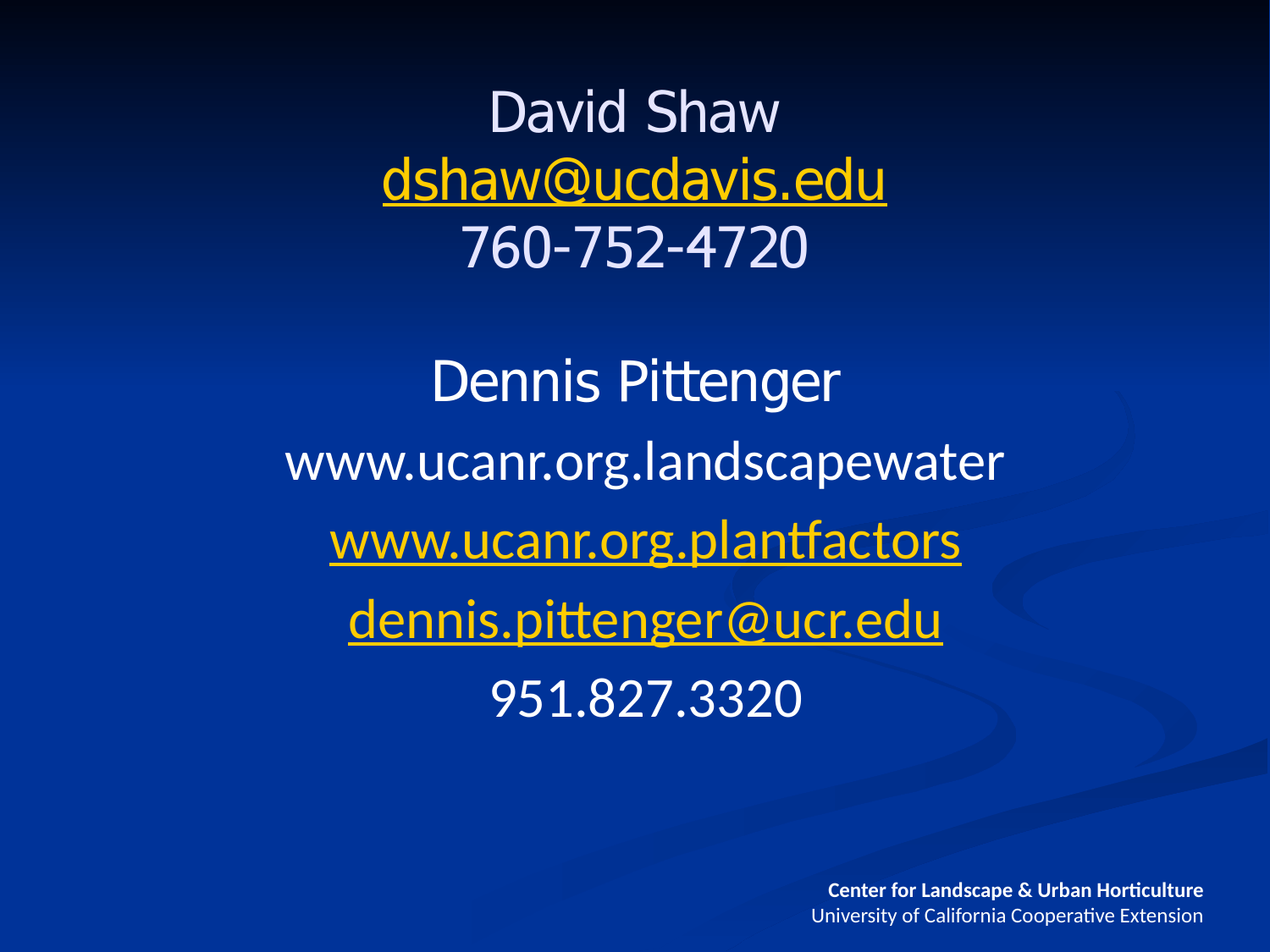

David Shaw
dshaw@ucdavis.edu
760-752-4720
Dennis Pittenger
www.ucanr.org.landscapewater
www.ucanr.org.plantfactors
dennis.pittenger@ucr.edu
951.827.3320

Center for Landscape & Urban Horticulture
University of California Cooperative Extension